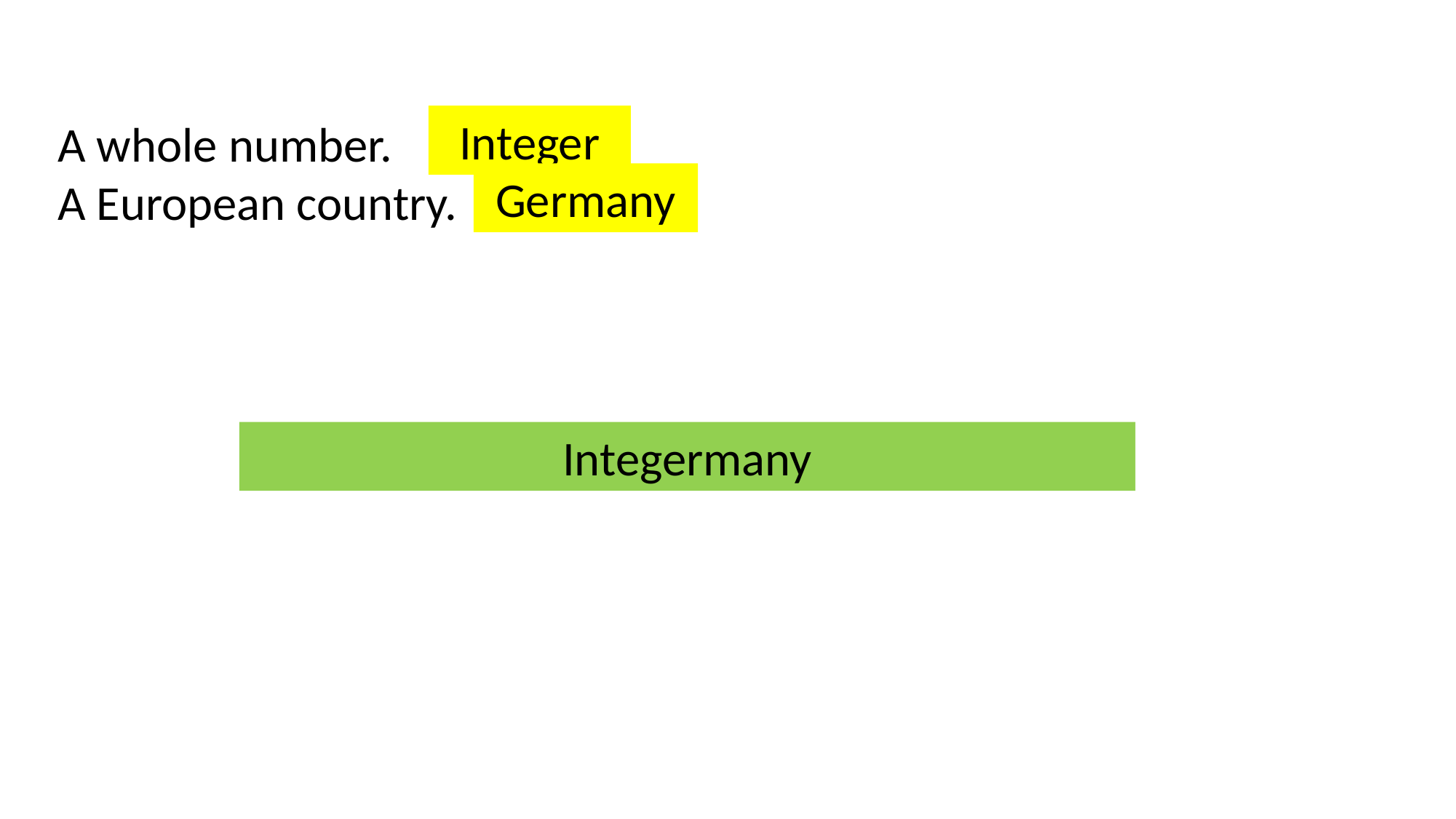

Integer
A whole number.
A European country.
Germany
Integermany